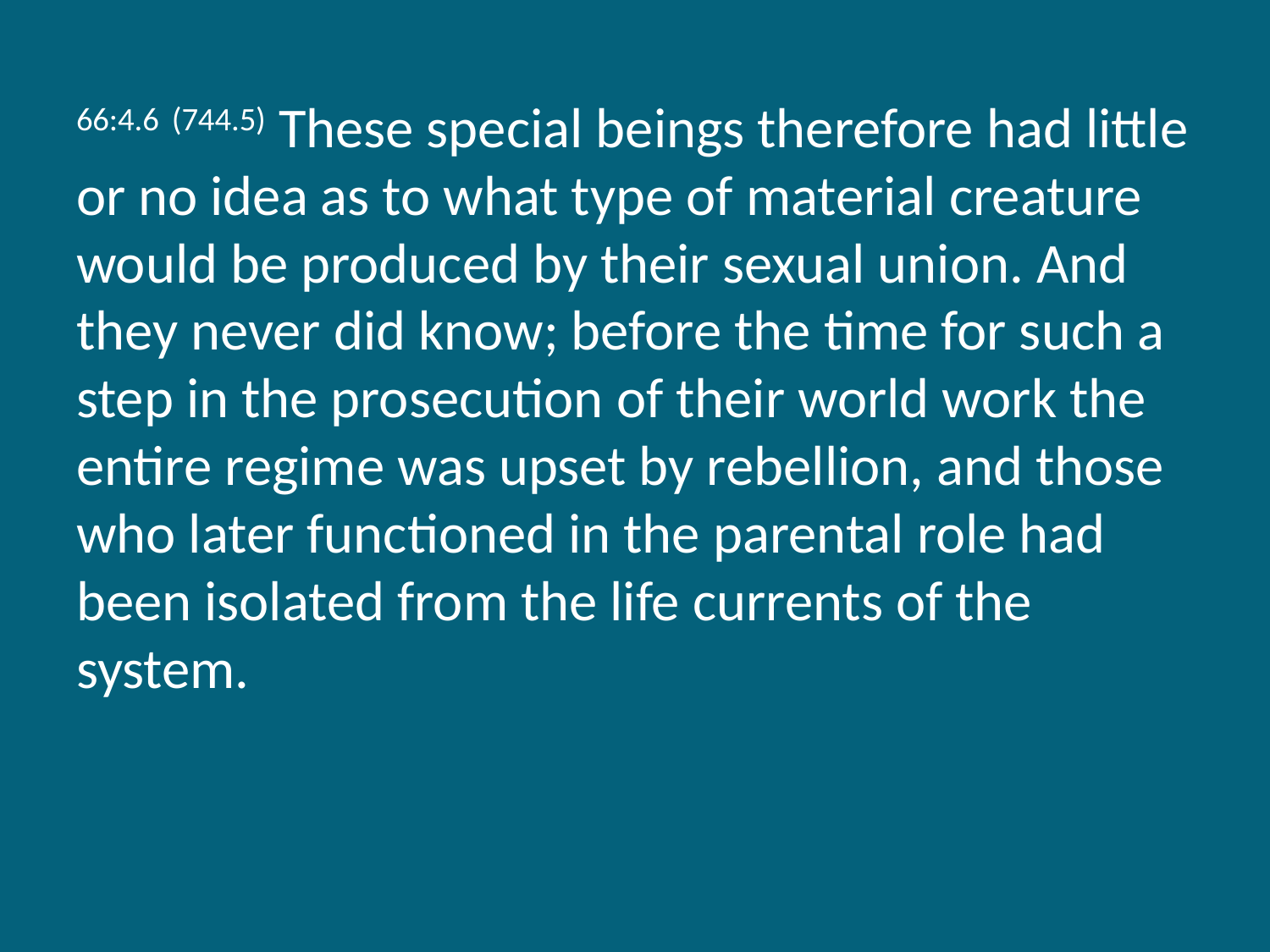

66:4.6 (744.5) These special beings therefore had little or no idea as to what type of material creature would be produced by their sexual union. And they never did know; before the time for such a step in the prosecution of their world work the entire regime was upset by rebellion, and those who later functioned in the parental role had been isolated from the life currents of the system.